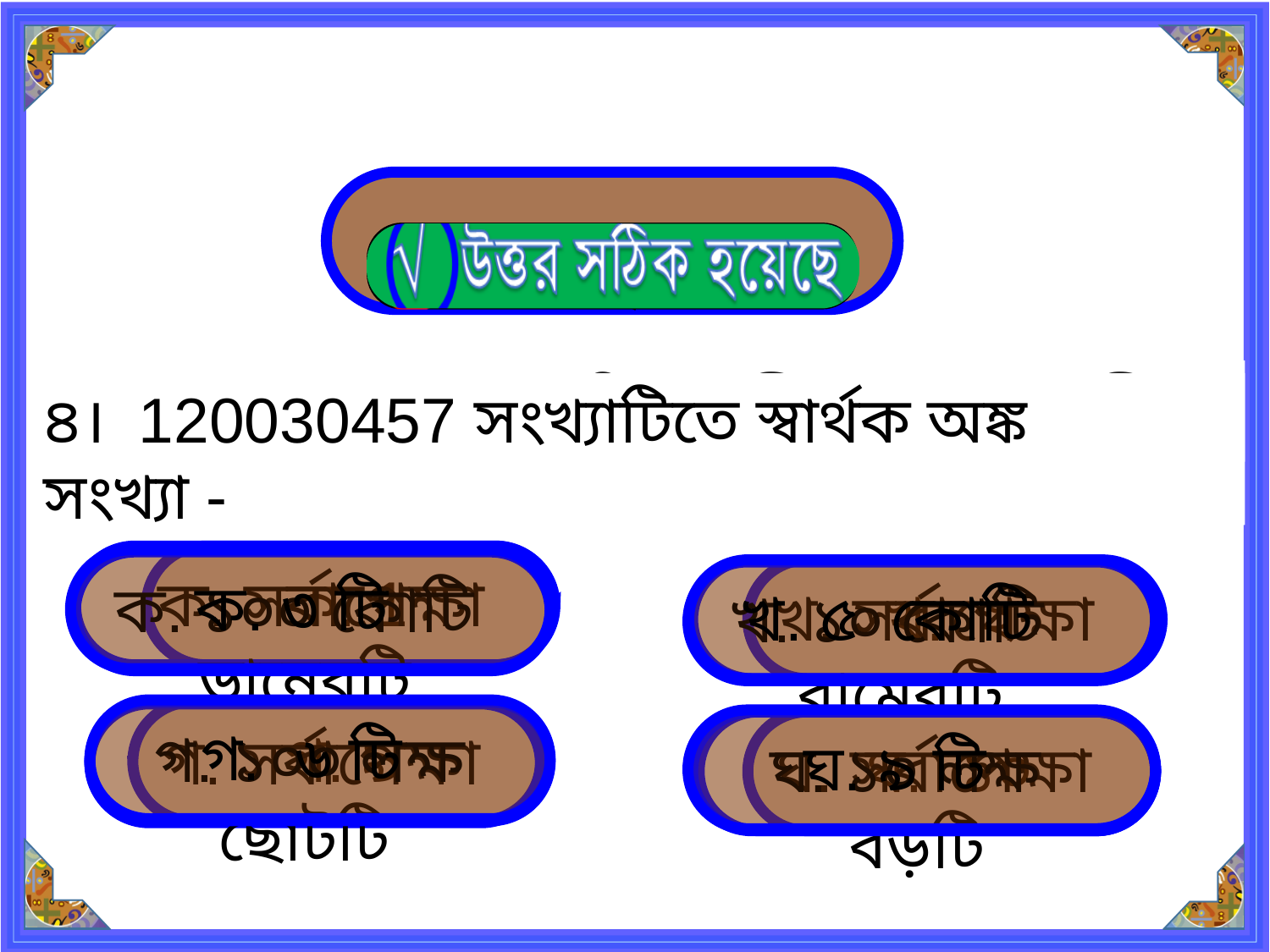

প্রশ্নের জন্য ক্লিক করুন

২। সংখ্যার কোন  অঙ্কটির স্বকীয় মান ও স্থানীয় মান একই  ?
১। স্বার্থক অঙ্ক কয়টি ?
৩।  ১ মিলিয়ন= কত ?
৪।  120030457 সংখ্যাটিতে স্বার্থক অঙ্ক সংখ্যা -
ক. 1
ক. সর্বাপেক্ষা ডানেরটি
ক. ৩ টি
ক. ১০০ কোটি
খ. ৫  কোটি
খ. সর্বাপেক্ষা বামেরটি
খ.  ২
খ. ১০ কোটি
গ.  ৬ টি
গ. ১০০ লক্ষ
গ. ৯
গ. সর্বাপেক্ষা ছোটটি
ঘ. ৯ টি
ঘ. সর্বাপেক্ষা বড়টি
ঘ.  ১০
ঘ. ১০ লক্ষ